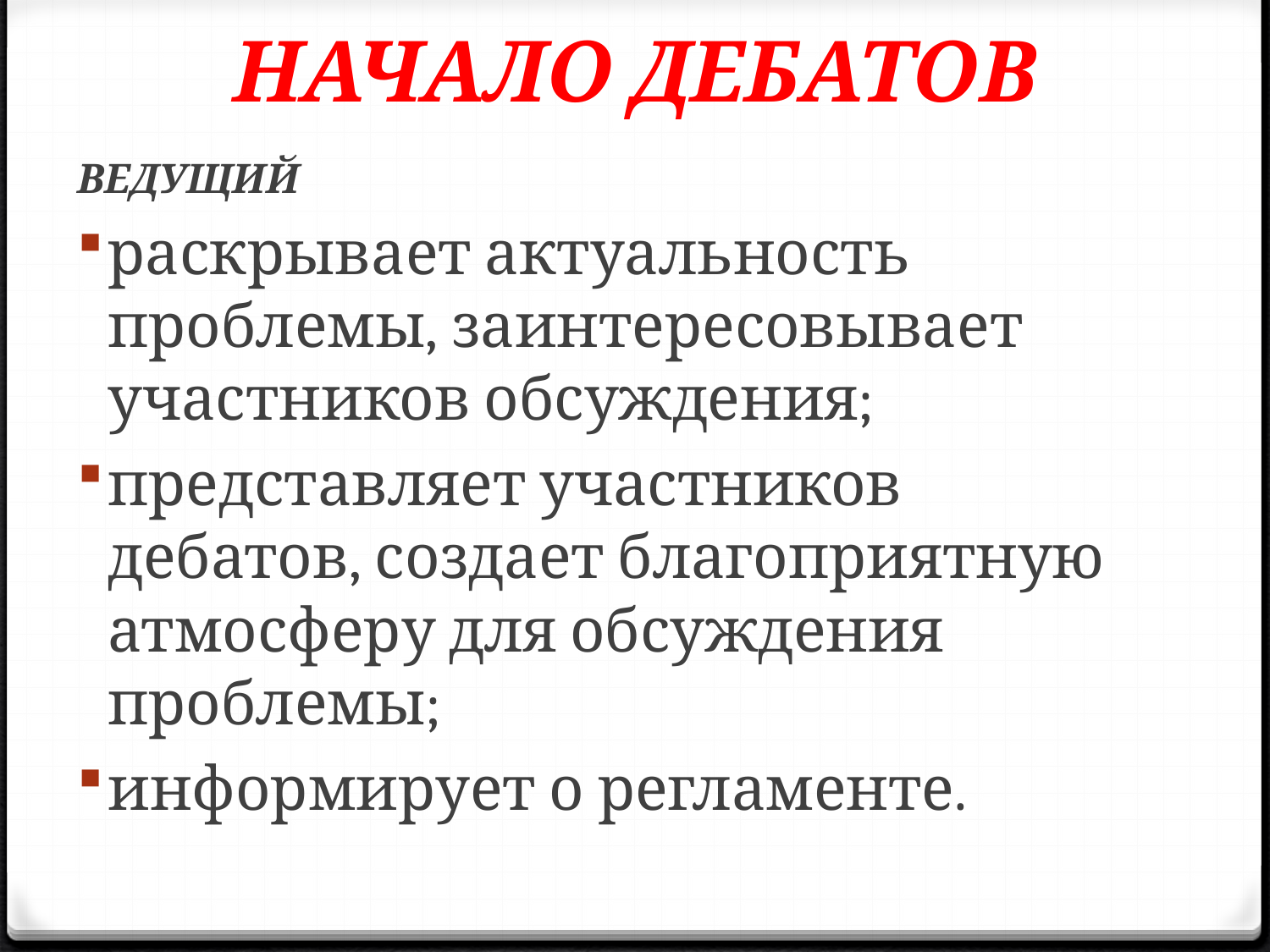

# НАЧАЛО ДЕБАТОВ
ВЕДУЩИЙ
раскрывает актуальность проблемы, заинтересовывает участников обсуждения;
представляет участников дебатов, создает благоприятную атмосферу для обсуждения проблемы;
информирует о регламенте.